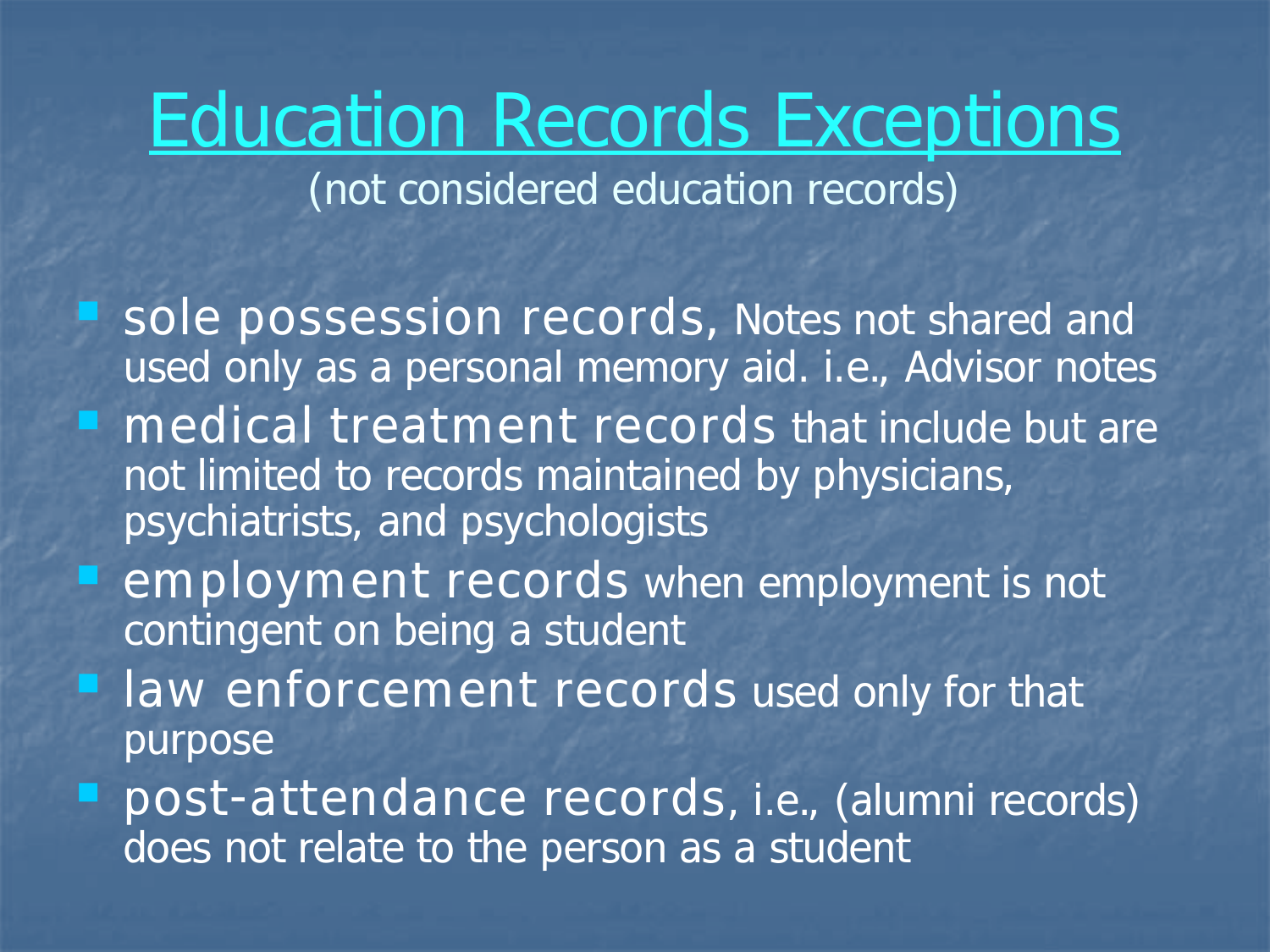

# Education Records Exceptions (not considered education records)
sole possession records, Notes not shared and used only as a personal memory aid. i.e., Advisor notes
medical treatment records that include but are not limited to records maintained by physicians, psychiatrists, and psychologists
employment records when employment is not contingent on being a student
law enforcement records used only for that purpose
post-attendance records, i.e., (alumni records) does not relate to the person as a student